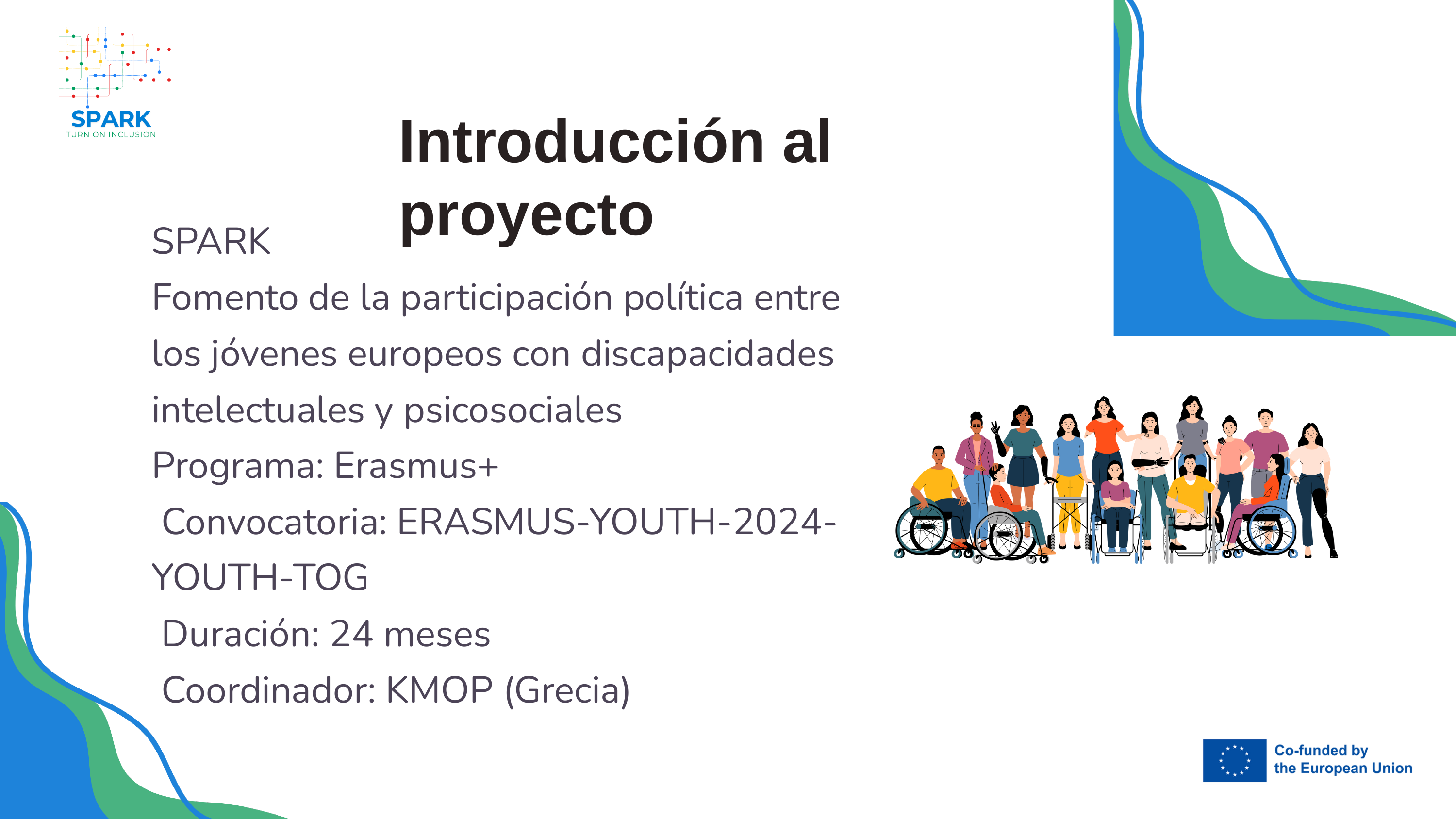

Introducción al proyecto
SPARK
Fomento de la participación política entre los jóvenes europeos con discapacidades intelectuales y psicosociales
Programa: Erasmus+
 Convocatoria: ERASMUS-YOUTH-2024-YOUTH-TOG
 Duración: 24 meses
 Coordinador: KMOP (Grecia)